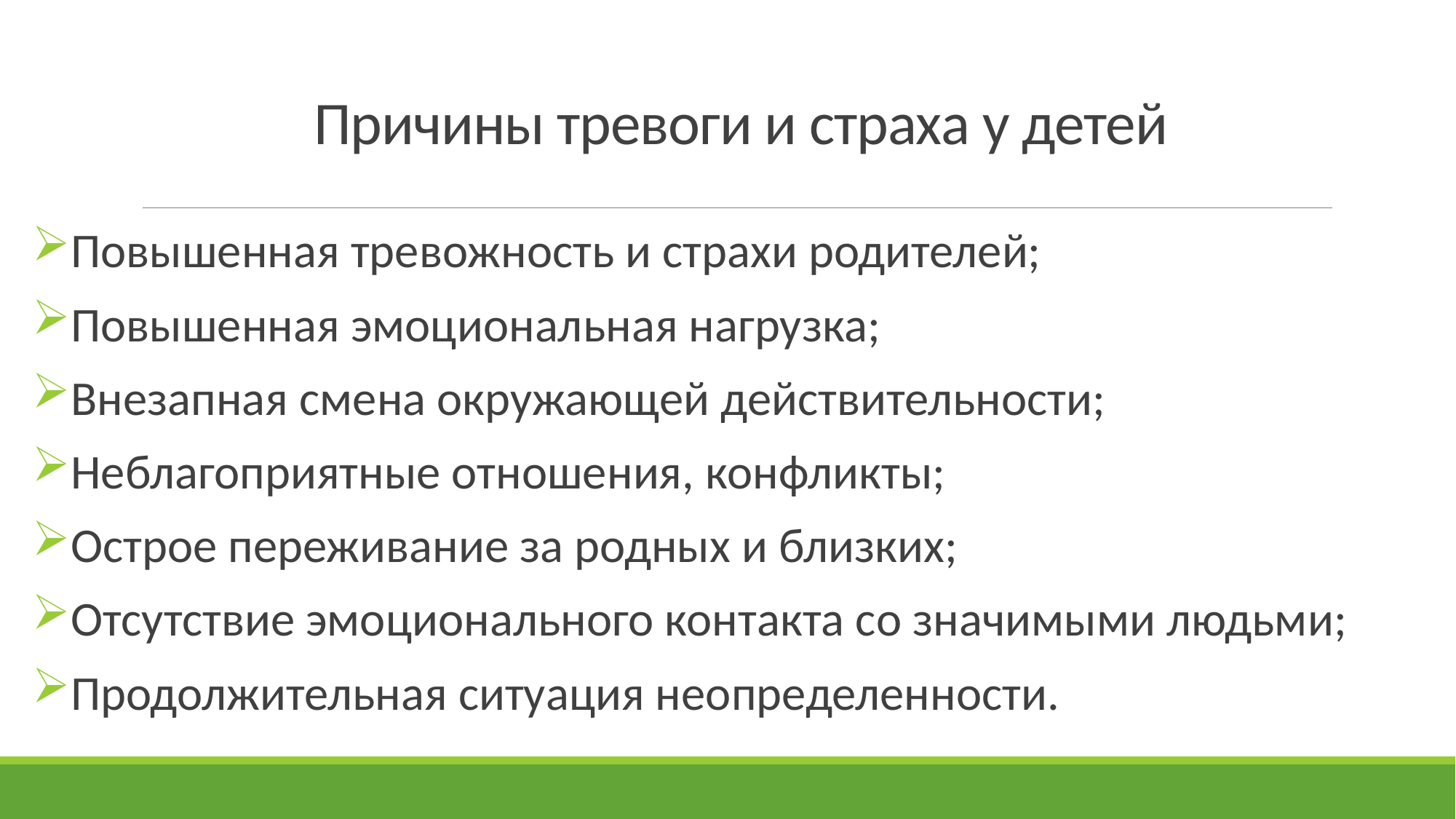

# Причины тревоги и страха у детей
Повышенная тревожность и страхи родителей;
Повышенная эмоциональная нагрузка;
Внезапная смена окружающей действительности;
Неблагоприятные отношения, конфликты;
Острое переживание за родных и близких;
Отсутствие эмоционального контакта со значимыми людьми;
Продолжительная ситуация неопределенности.